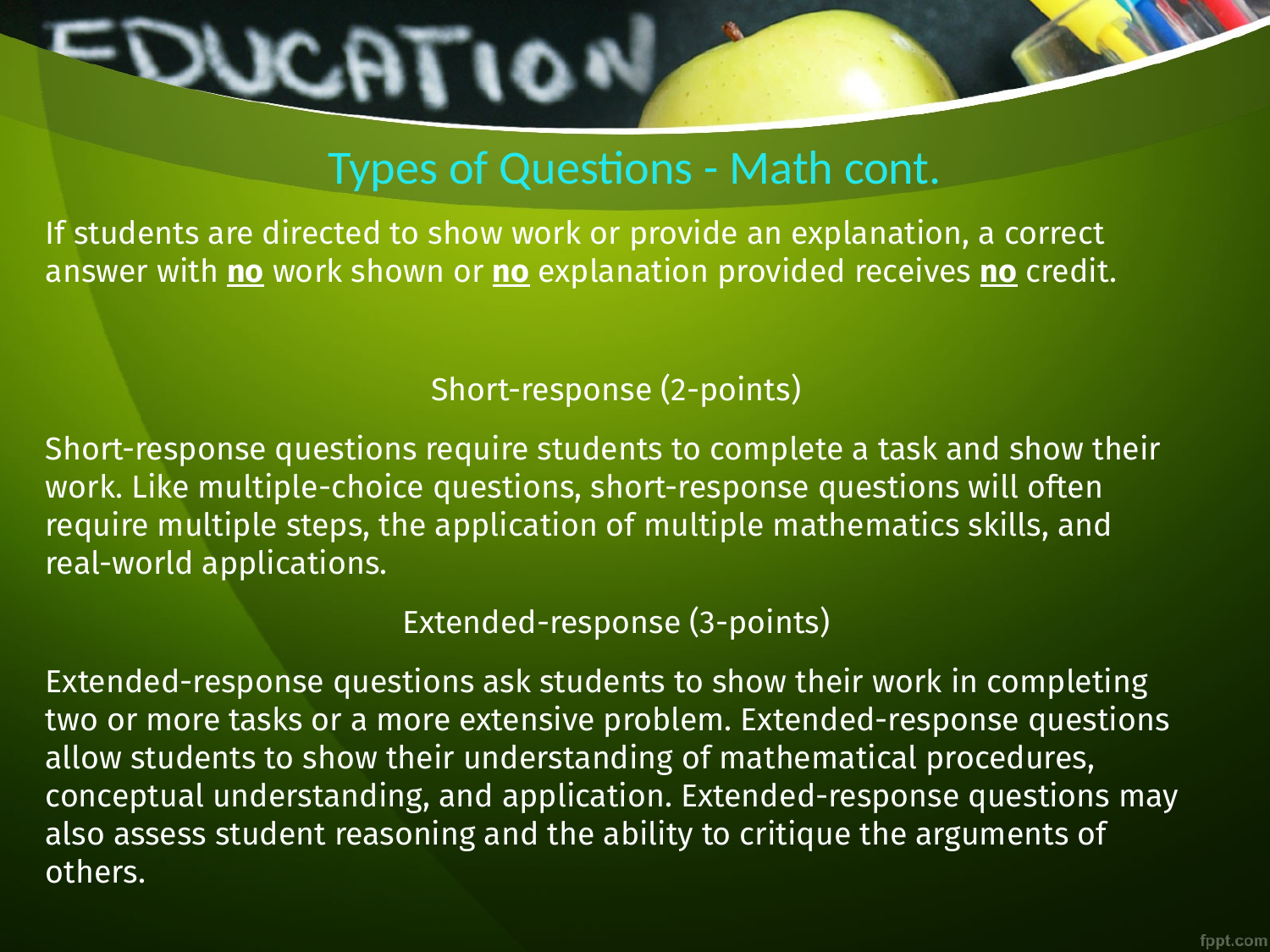

# Types of Questions - Math cont.

If students are directed to show work or provide an explanation, a correct answer with no work shown or no explanation provided receives no credit.

Short-response (2-points)
Short-response questions require students to complete a task and show their work. Like multiple-choice questions, short-response questions will often require multiple steps, the application of multiple mathematics skills, and real-world applications.
Extended-response (3-points)
Extended-response questions ask students to show their work in completing two or more tasks or a more extensive problem. Extended-response questions allow students to show their understanding of mathematical procedures, conceptual understanding, and application. Extended-response questions may also assess student reasoning and the ability to critique the arguments of others.